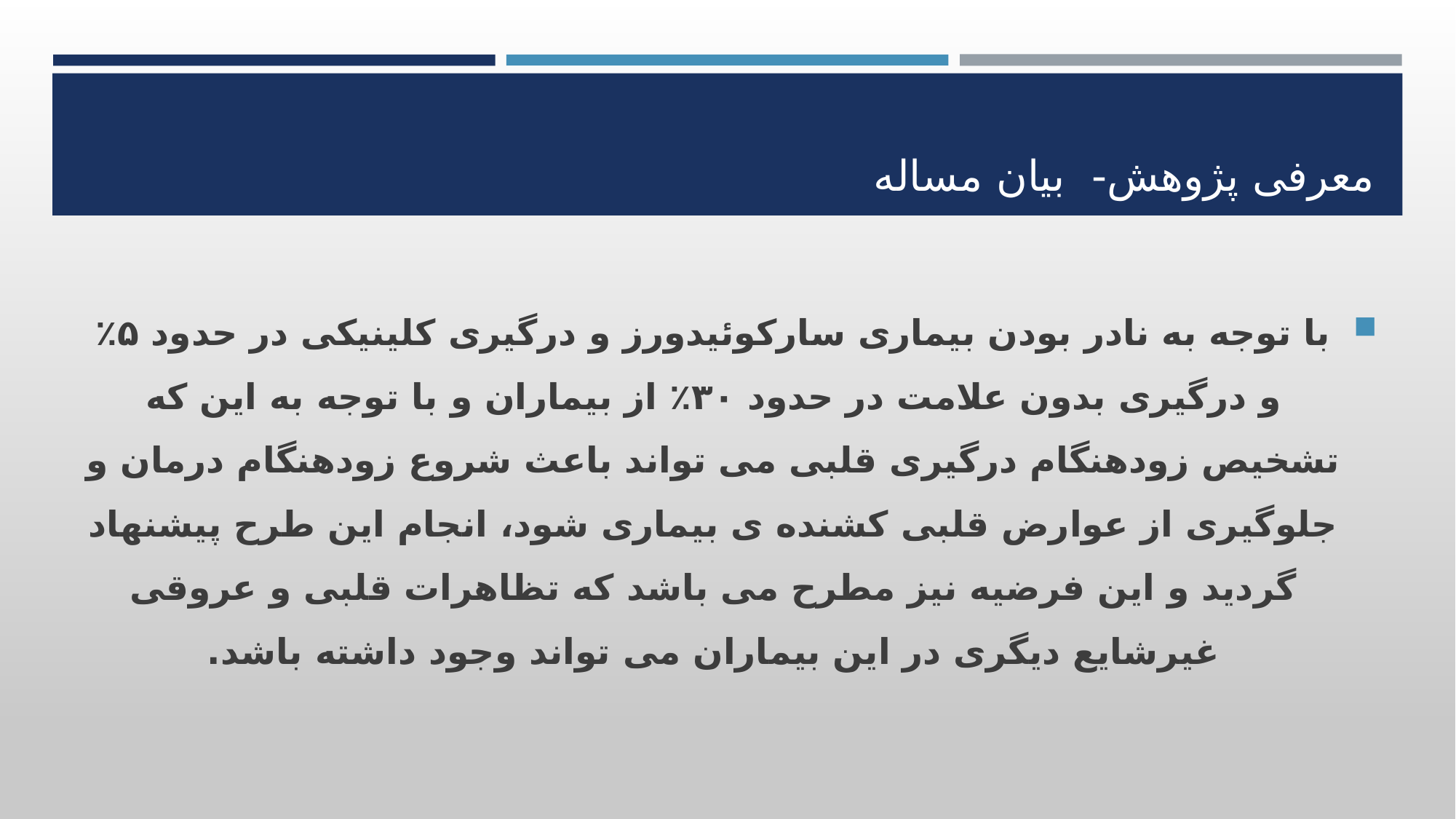

# معرفی پژوهش-  بیان مساله
با توجه به نادر بودن بیماری سارکوئیدورز و درگیری کلینیکی در حدود ۵٪ و درگیری بدون علامت در حدود ۳۰٪ از بیماران و با توجه به این که تشخیص زودهنگام درگیری قلبی می تواند باعث شروع زودهنگام درمان و جلوگیری از عوارض قلبی کشنده ی بیماری شود، انجام این طرح پیشنهاد گردید و این فرضیه نیز مطرح می باشد که تظاهرات قلبی و عروقی غیرشایع دیگری در این بیماران می تواند وجود داشته باشد.